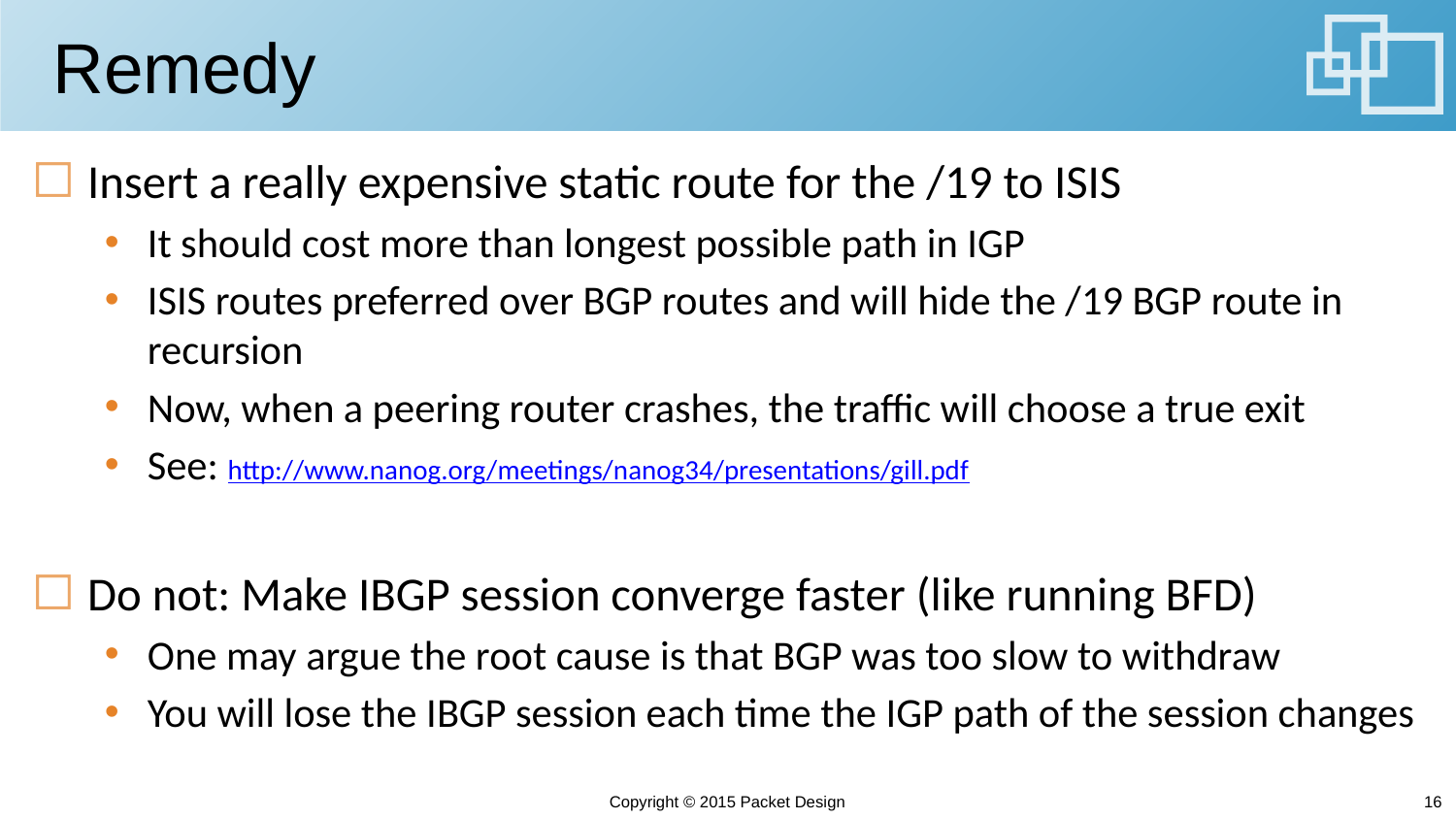

# Remedy
Insert a really expensive static route for the /19 to ISIS
It should cost more than longest possible path in IGP
ISIS routes preferred over BGP routes and will hide the /19 BGP route in recursion
Now, when a peering router crashes, the traffic will choose a true exit
See: http://www.nanog.org/meetings/nanog34/presentations/gill.pdf

Do not: Make IBGP session converge faster (like running BFD)
One may argue the root cause is that BGP was too slow to withdraw
You will lose the IBGP session each time the IGP path of the session changes

Copyright © 2015 Packet Design
16